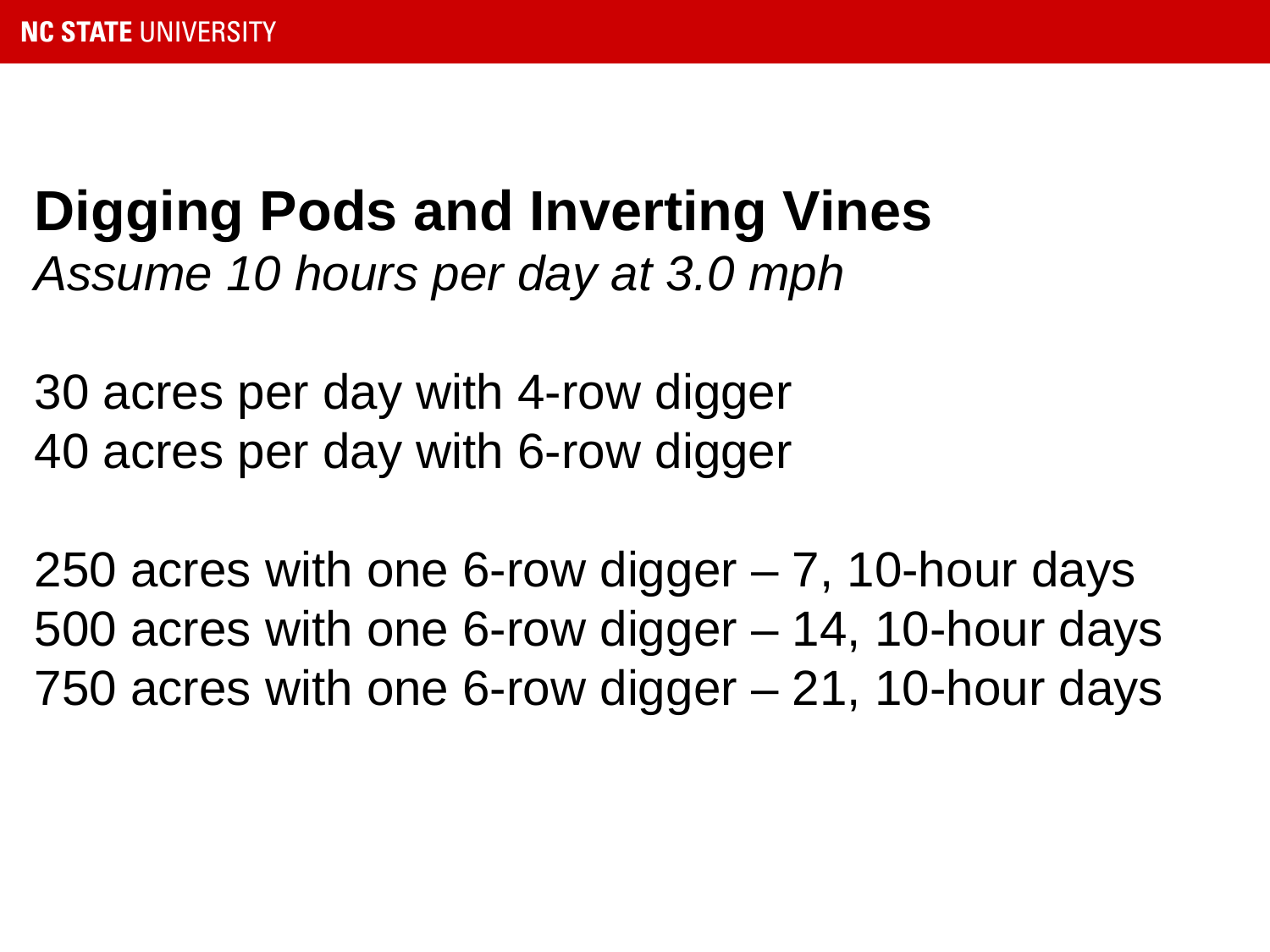

Digging Pods and Inverting Vines
Assume 10 hours per day at 3.0 mph

30 acres per day with 4-row digger
40 acres per day with 6-row digger

250 acres with one 6-row digger – 7, 10-hour days
500 acres with one 6-row digger – 14, 10-hour days
750 acres with one 6-row digger – 21, 10-hour days